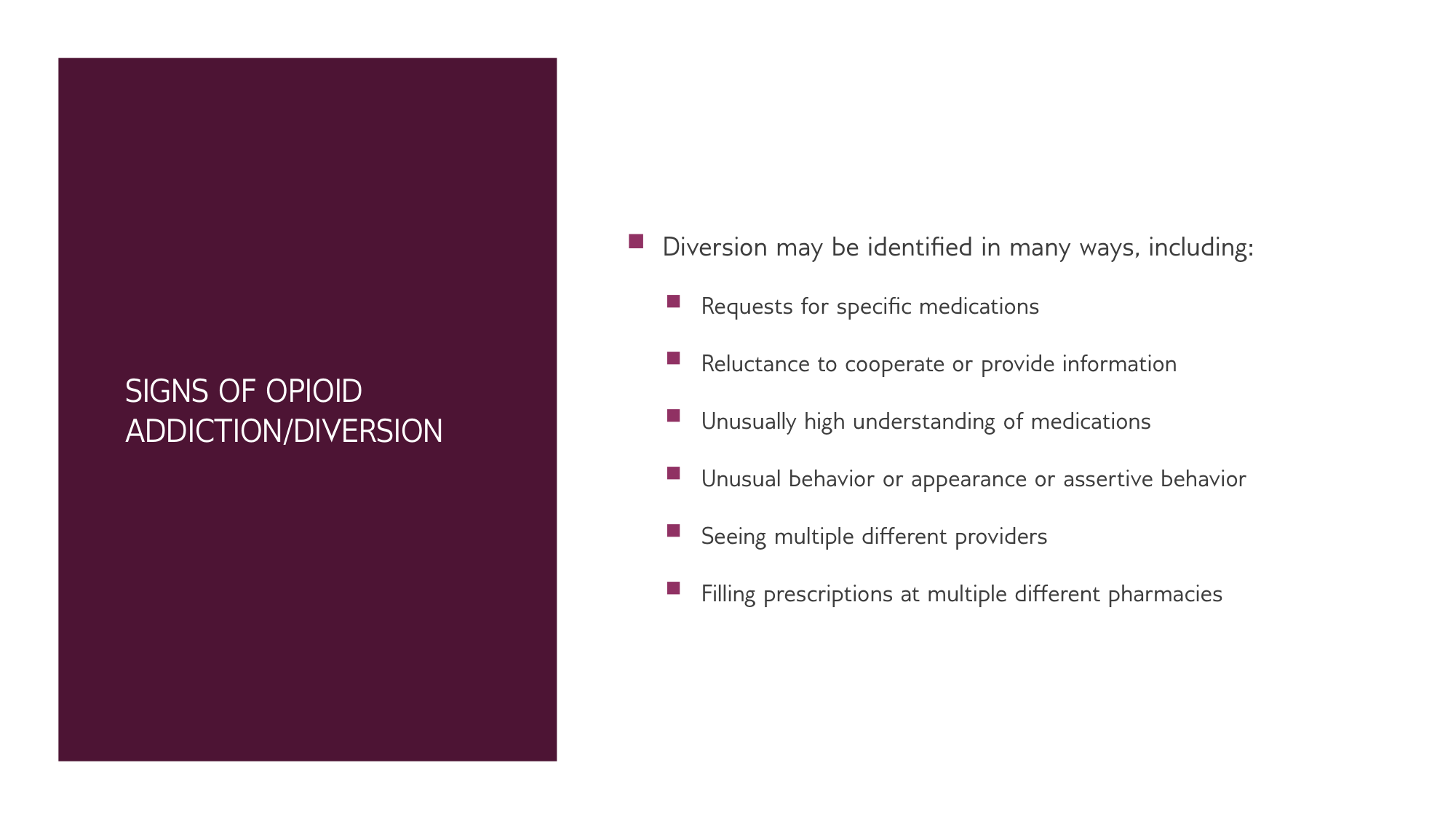

# Signs of opioid addiction/diversion
Diversion may be identified in many ways, including:
Requests for specific medications
Reluctance to cooperate or provide information
Unusually high understanding of medications
Unusual behavior or appearance or assertive behavior
Seeing multiple different providers
Filling prescriptions at multiple different pharmacies
35